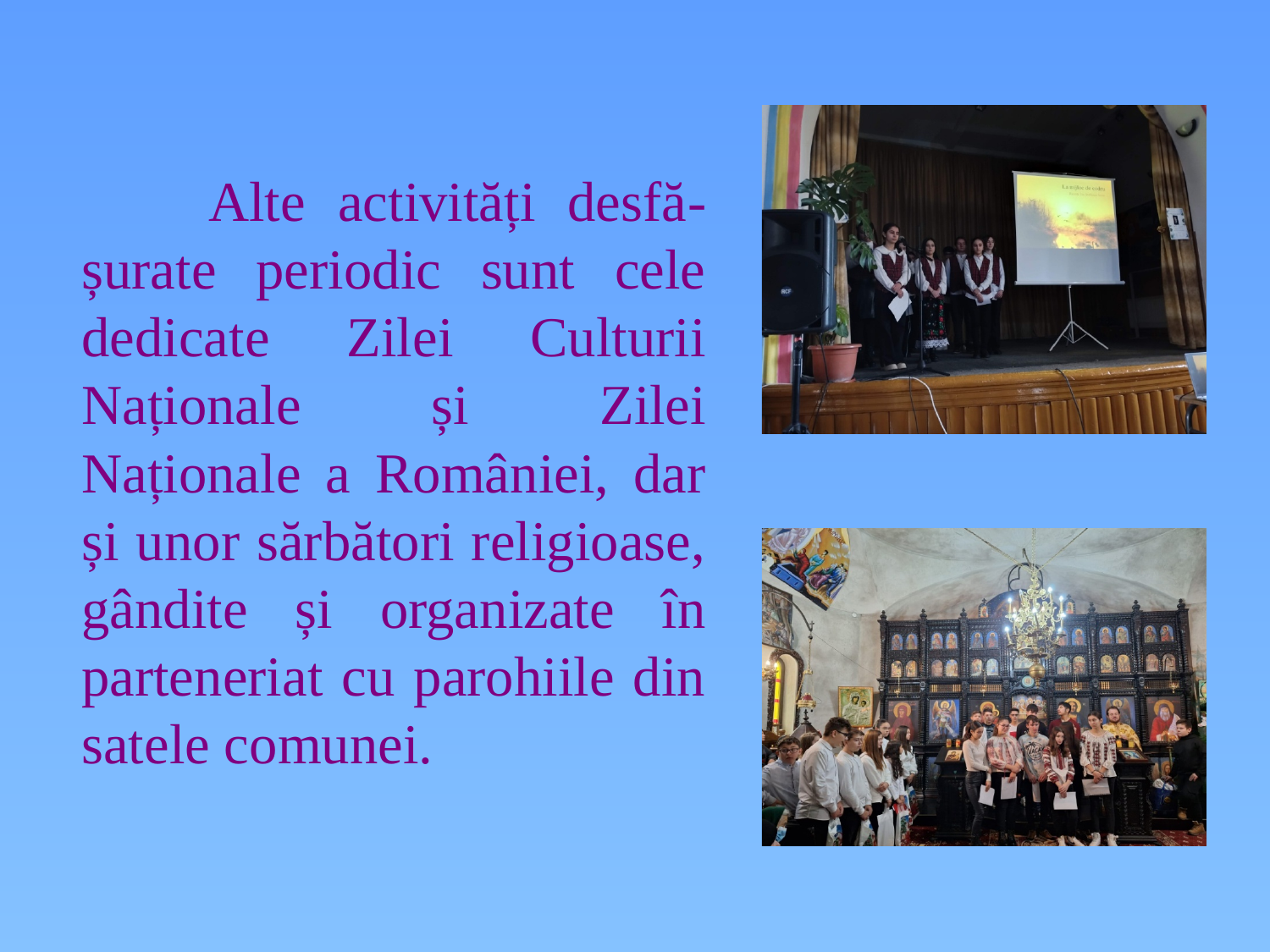

Alte activități desfă-șurate periodic sunt cele dedicate Zilei Culturii Naționale și Zilei Naționale a României, dar și unor sărbători religioase, gândite și organizate în parteneriat cu parohiile din satele comunei.